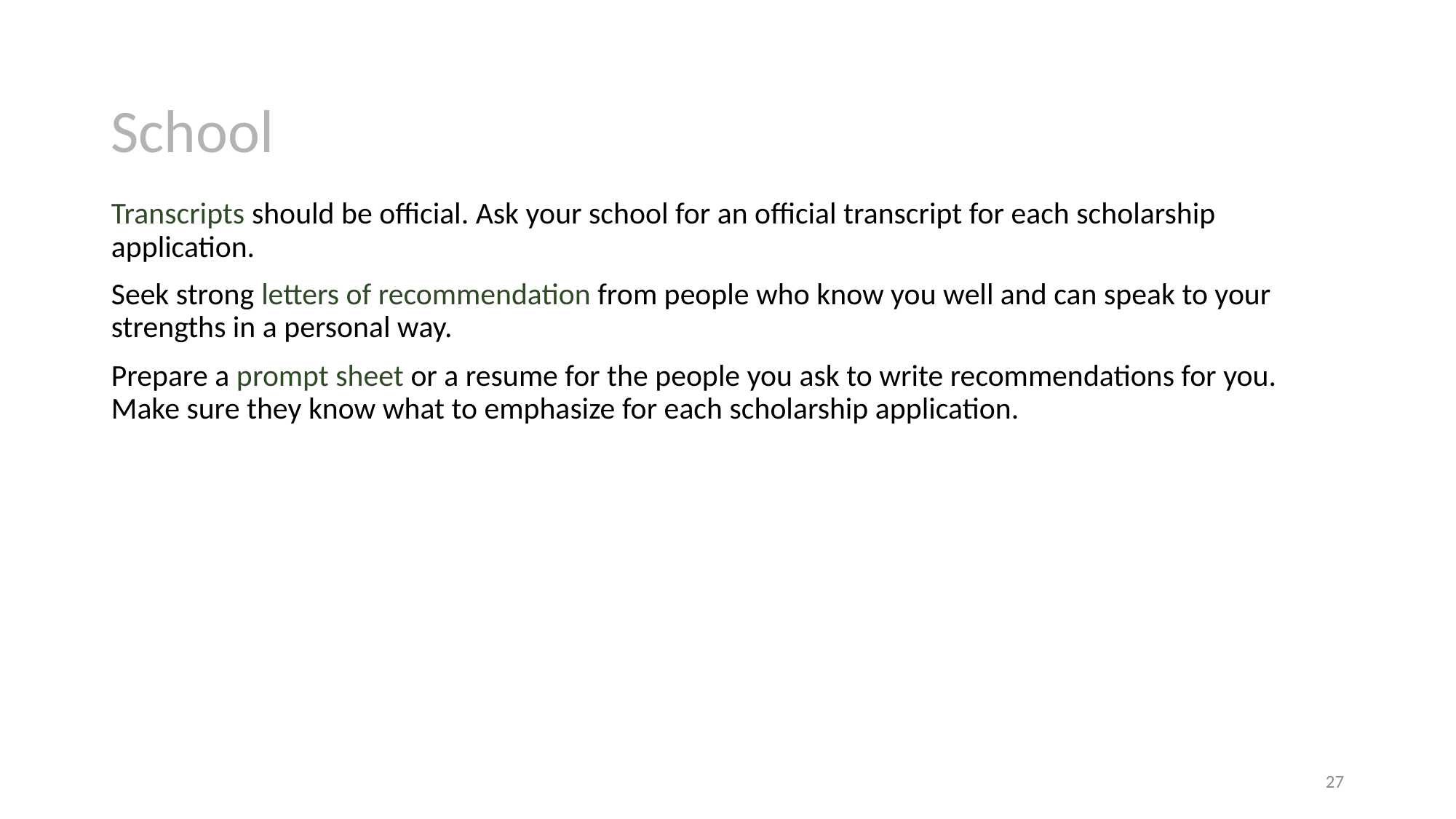

# School
Transcripts should be official. Ask your school for an official transcript for each scholarship application.
Seek strong letters of recommendation from people who know you well and can speak to your strengths in a personal way.
Prepare a prompt sheet or a resume for the people you ask to write recommendations for you. Make sure they know what to emphasize for each scholarship application.

27